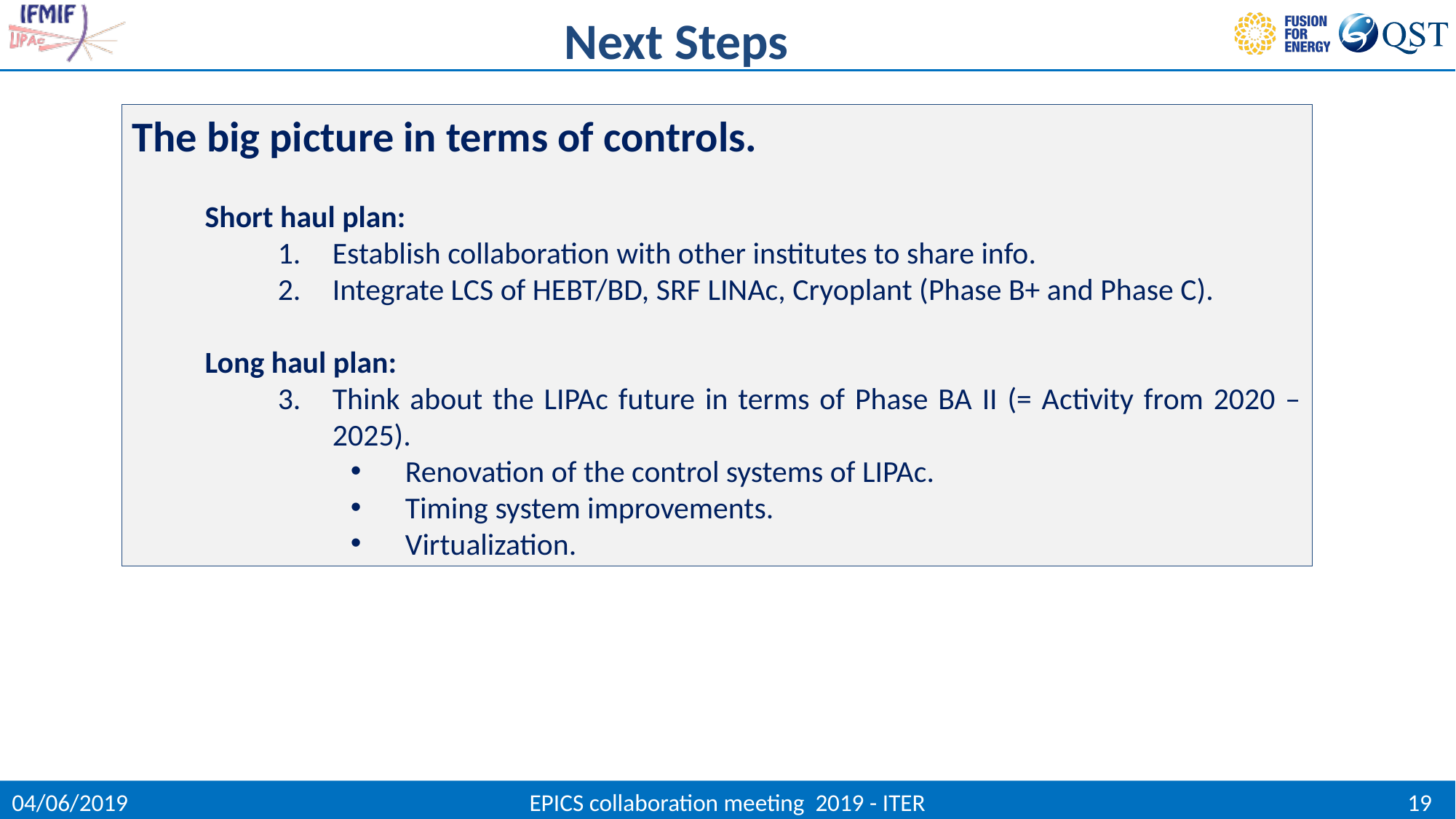

Next Steps
The big picture in terms of controls.

Short haul plan:
Establish collaboration with other institutes to share info.
Integrate LCS of HEBT/BD, SRF LINAc, Cryoplant (Phase B+ and Phase C).

Long haul plan:
Think about the LIPAc future in terms of Phase BA II (= Activity from 2020 – 2025).
Renovation of the control systems of LIPAc.
Timing system improvements.
Virtualization.
04/06/2019
EPICS collaboration meeting  2019 - ITER